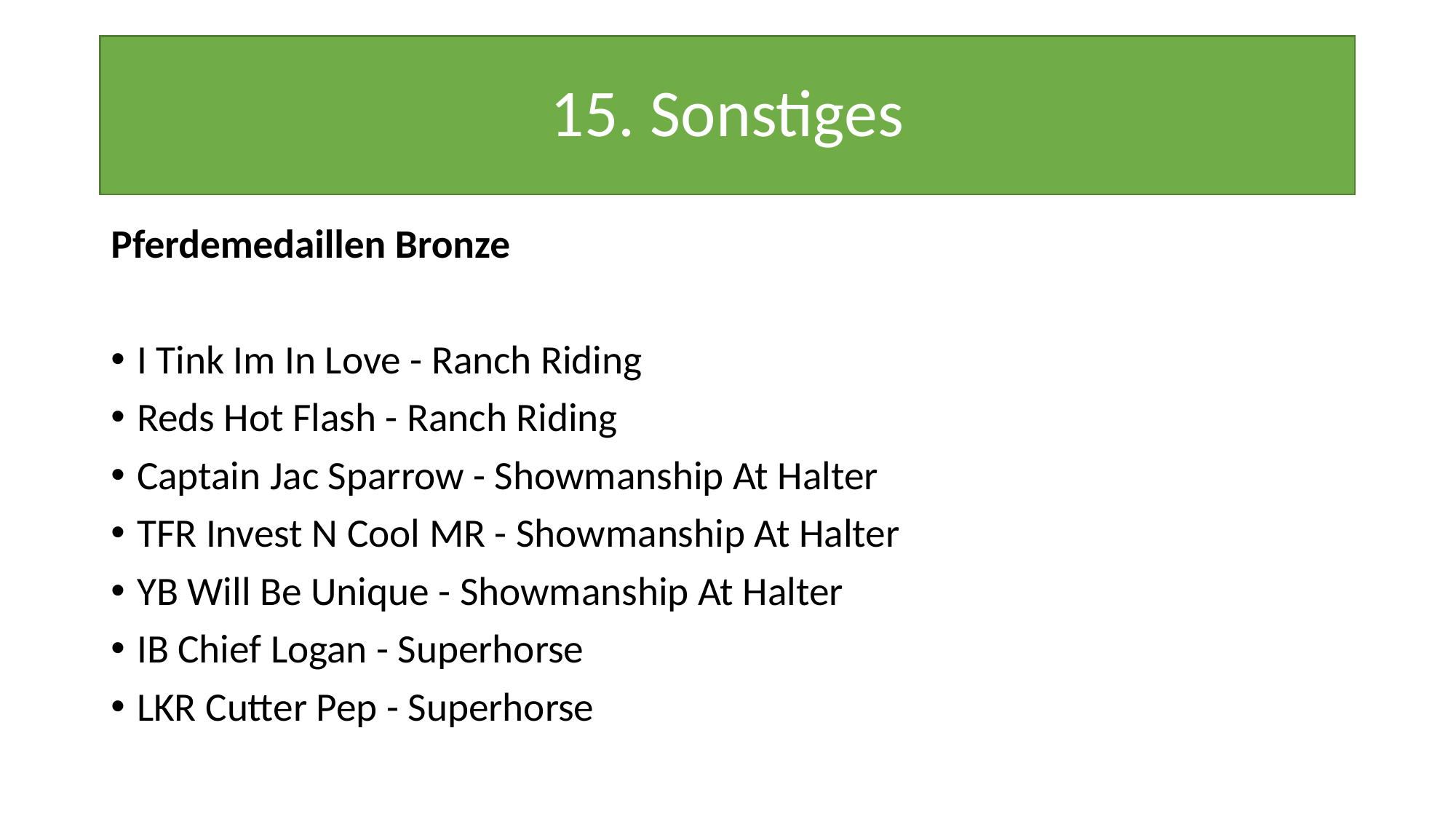

# 15. Sonstiges
Pferdemedaillen Bronze

I Tink Im In Love - Ranch Riding
Reds Hot Flash - Ranch Riding
Captain Jac Sparrow - Showmanship At Halter
TFR Invest N Cool MR - Showmanship At Halter
YB Will Be Unique - Showmanship At Halter
IB Chief Logan - Superhorse
LKR Cutter Pep - Superhorse